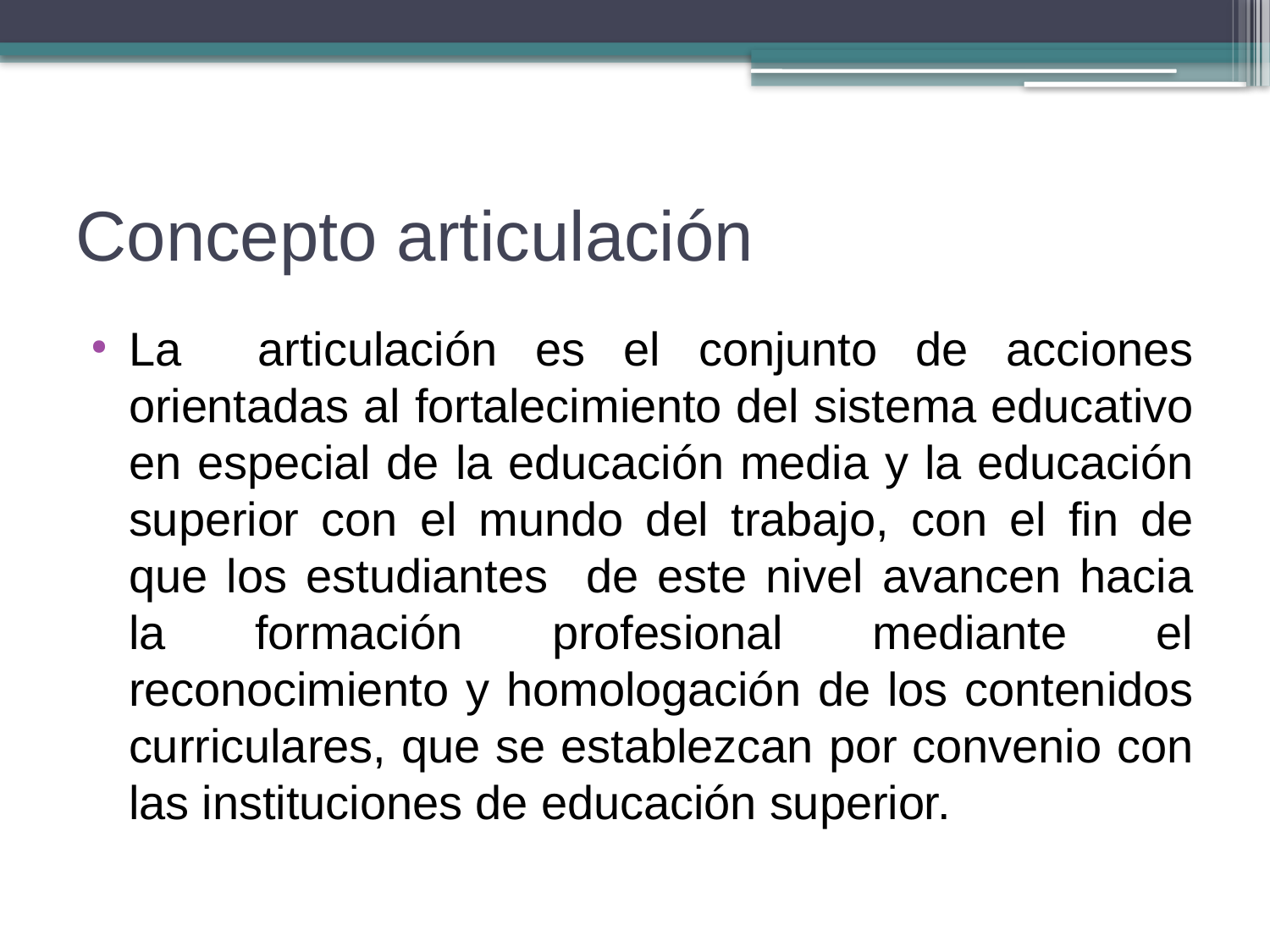

# Concepto articulación
La  articulación es el conjunto de acciones orientadas al fortalecimiento del sistema educativo en especial de la educación media y la educación superior con el mundo del trabajo, con el fin de que los estudiantes  de este nivel avancen hacia la formación profesional mediante el reconocimiento y homologación de los contenidos curriculares, que se establezcan por convenio con las instituciones de educación superior.